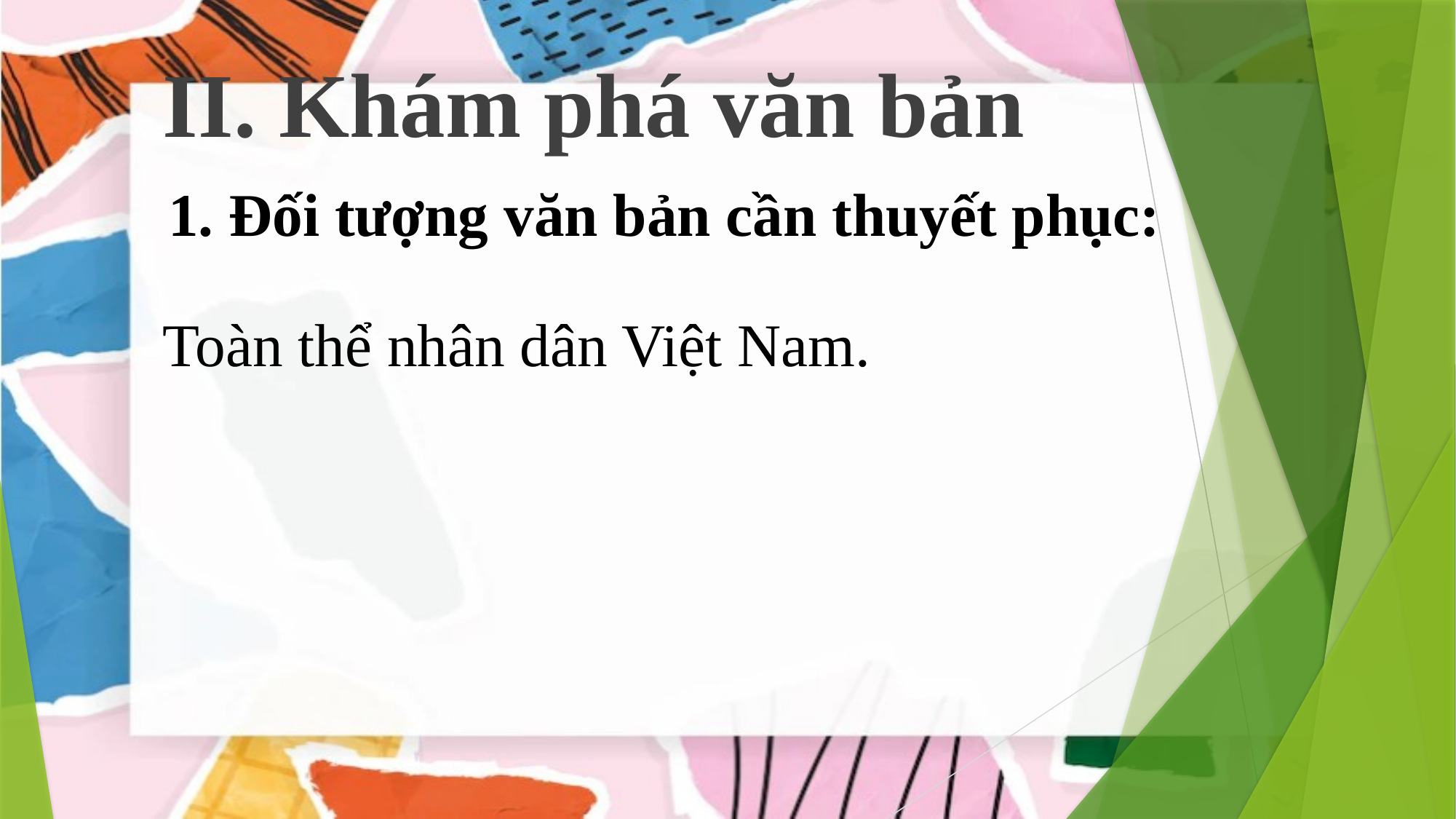

II. Khám phá văn bản
1. Đối tượng văn bản cần thuyết phục:
Toàn thể nhân dân Việt Nam.